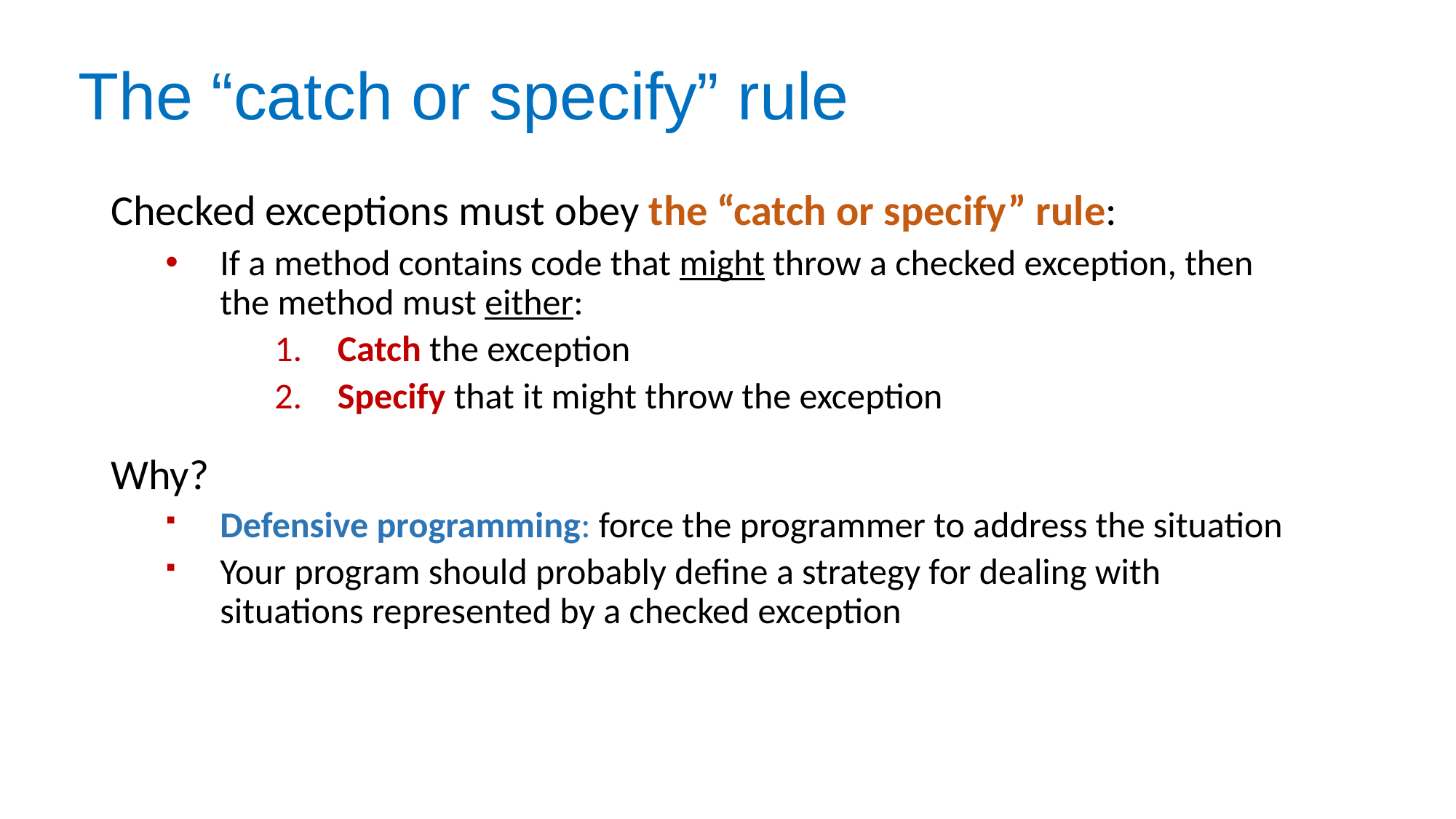

# The “catch or specify” rule
Checked exceptions must obey the “catch or specify” rule:
If a method contains code that might throw a checked exception, then the method must either:
 Catch the exception
 Specify that it might throw the exception
Why?
Defensive programming: force the programmer to address the situation
Your program should probably define a strategy for dealing with situations represented by a checked exception